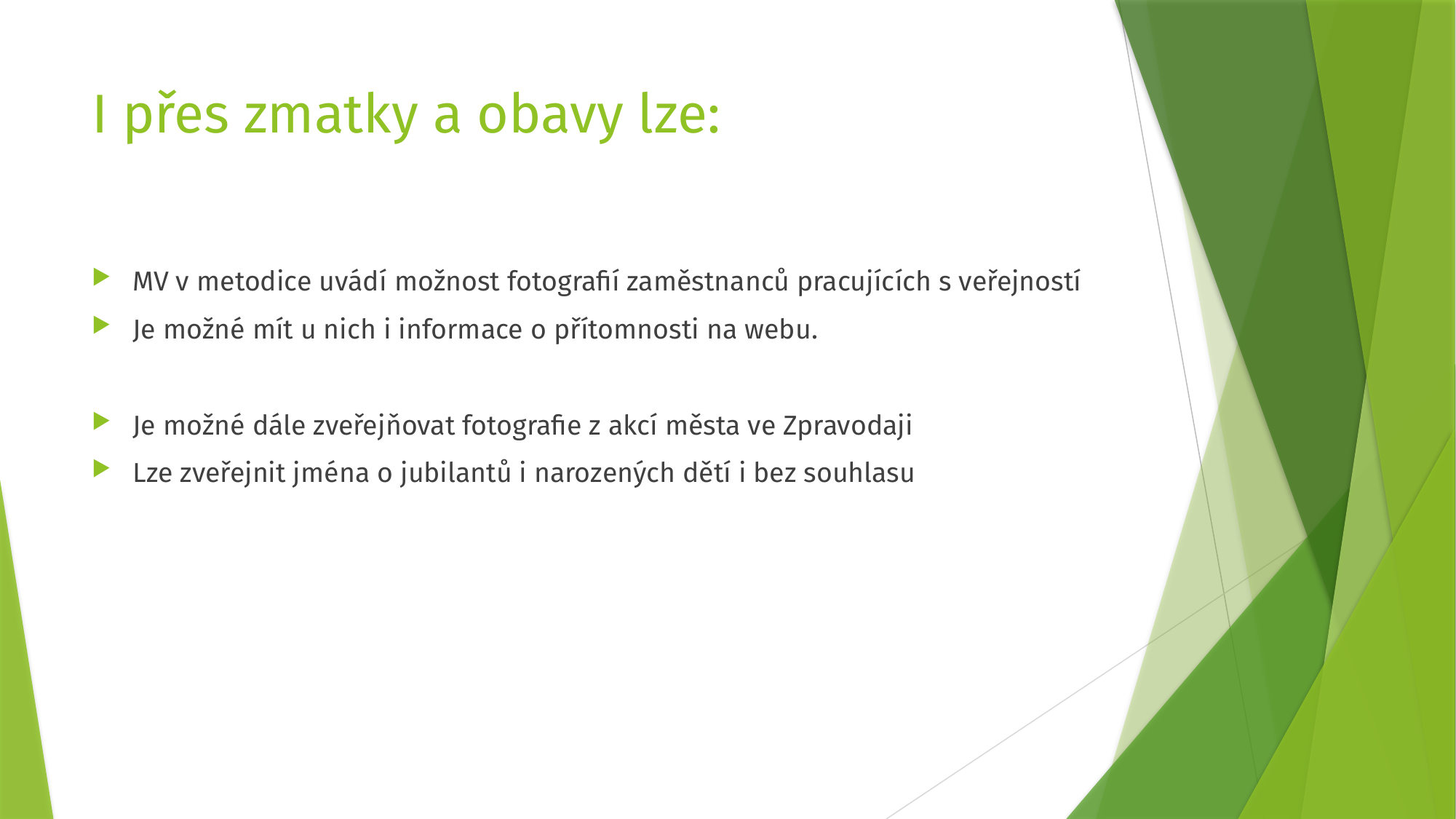

# I přes zmatky a obavy lze:
MV v metodice uvádí možnost fotografií zaměstnanců pracujících s veřejností
Je možné mít u nich i informace o přítomnosti na webu.

Je možné dále zveřejňovat fotografie z akcí města ve Zpravodaji
Lze zveřejnit jména o jubilantů i narozených dětí i bez souhlasu